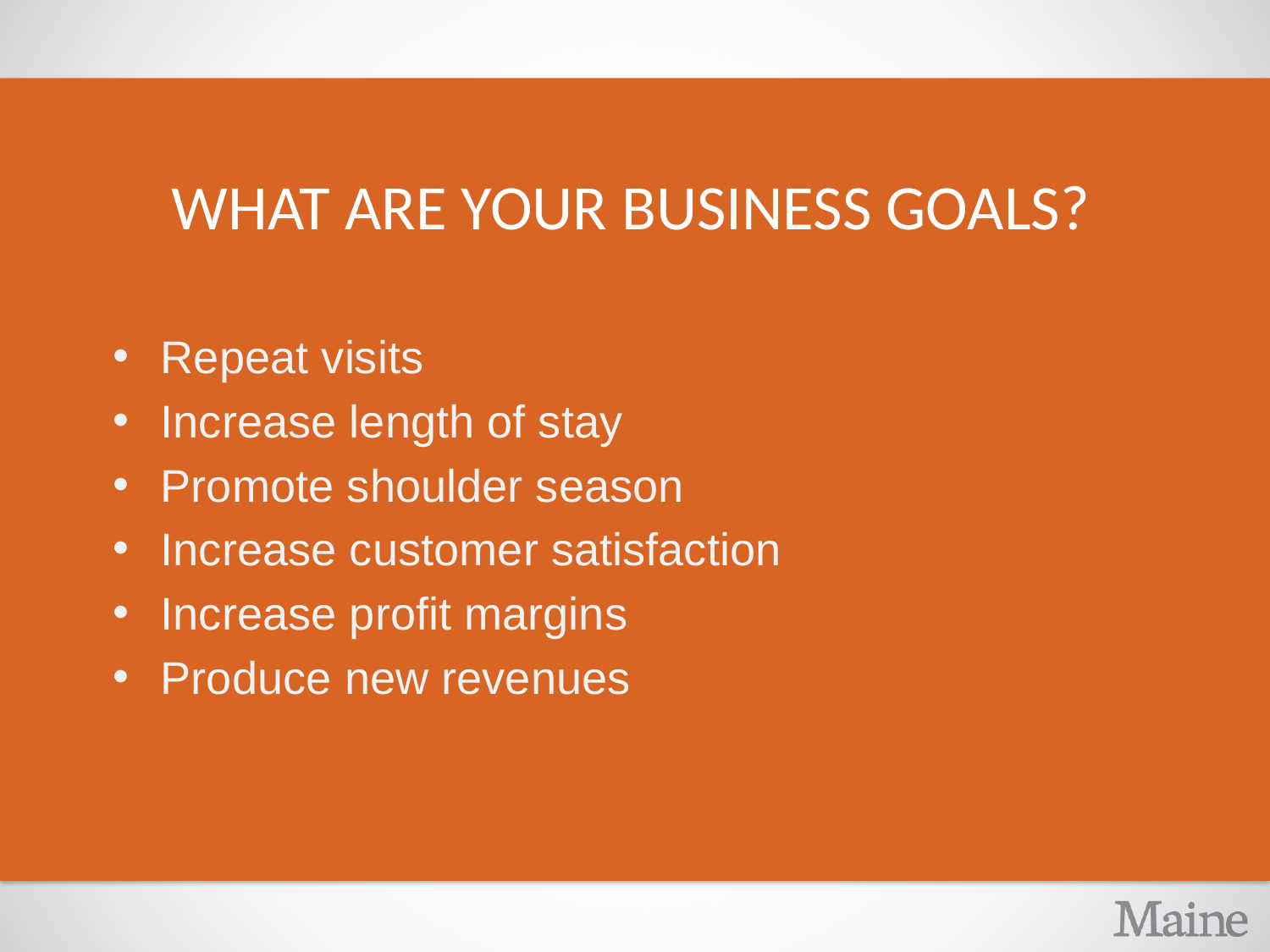

WHAT ARE YOUR BUSINESS GOALS?
Repeat visits
Increase length of stay
Promote shoulder season
Increase customer satisfaction
Increase profit margins
Produce new revenues